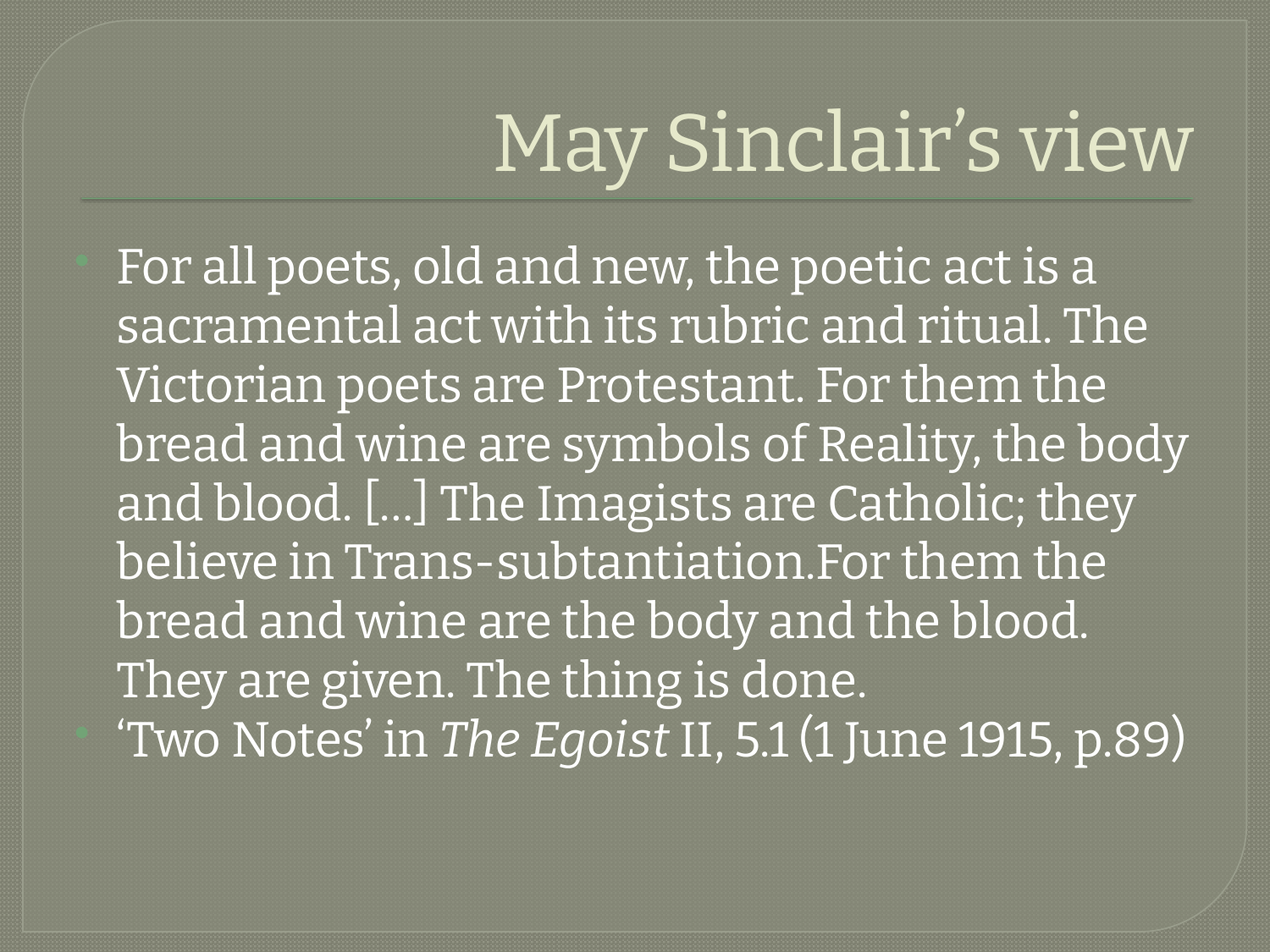

# May Sinclair’s view
For all poets, old and new, the poetic act is a sacramental act with its rubric and ritual. The Victorian poets are Protestant. For them the bread and wine are symbols of Reality, the body and blood. […] The Imagists are Catholic; they believe in Trans-subtantiation.For them the bread and wine are the body and the blood. They are given. The thing is done.
‘Two Notes’ in The Egoist II, 5.1 (1 June 1915, p.89)